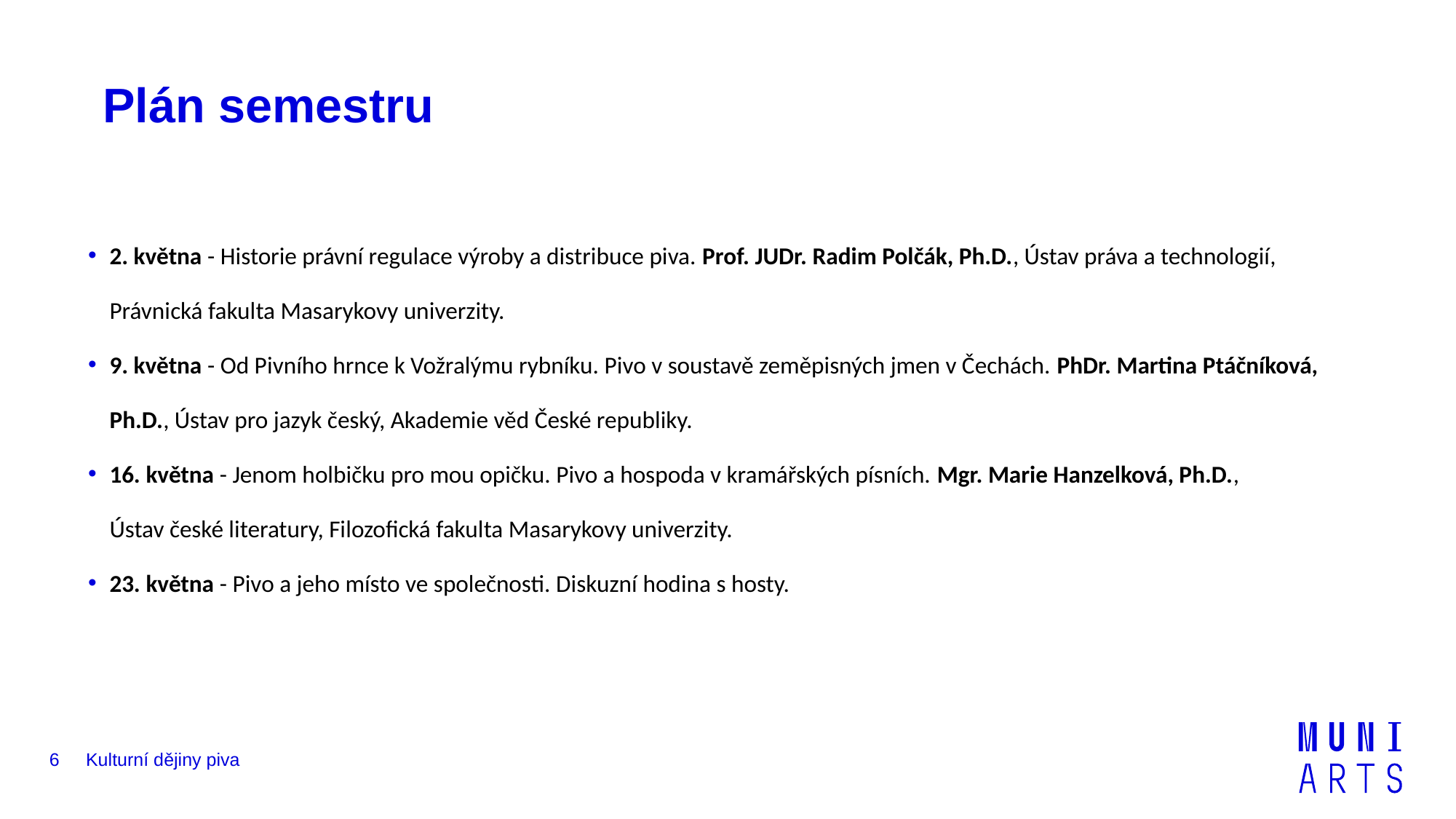

# Plán semestru
2. května - Historie právní regulace výroby a distribuce piva. Prof. JUDr. Radim Polčák, Ph.D., Ústav práva a technologií, Právnická fakulta Masarykovy univerzity.
9. května - Od Pivního hrnce k Vožralýmu rybníku. Pivo v soustavě zeměpisných jmen v Čechách. PhDr. Martina Ptáčníková, Ph.D., Ústav pro jazyk český, Akademie věd České republiky.
16. května - Jenom holbičku pro mou opičku. Pivo a hospoda v kramářských písních. Mgr. Marie Hanzelková, Ph.D.,
Ústav české literatury, Filozofická fakulta Masarykovy univerzity.
23. května - Pivo a jeho místo ve společnosti. Diskuzní hodina s hosty.

6
Kulturní dějiny piva